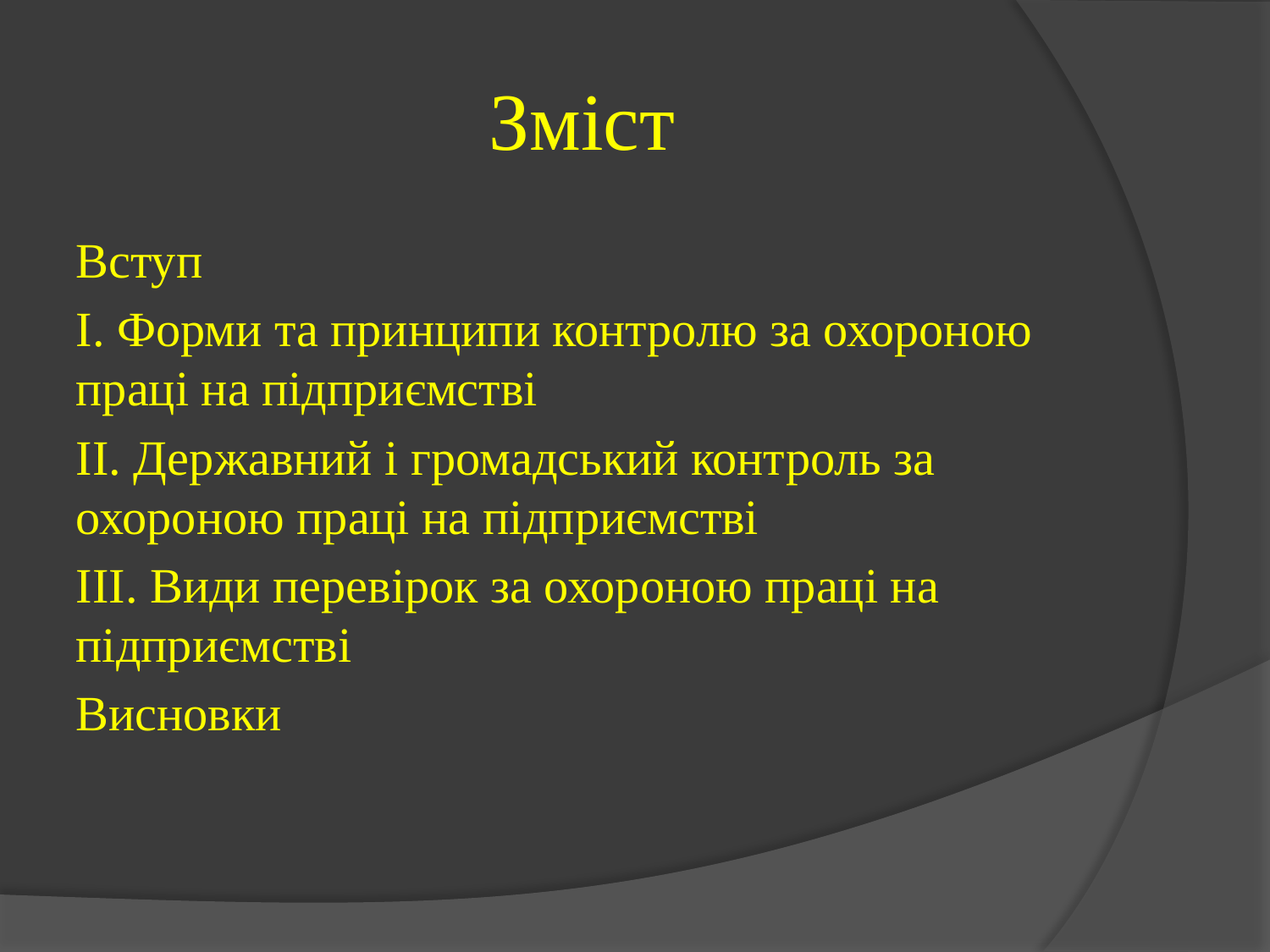

# Зміст
Вступ
І. Форми та принципи контролю за охороною праці на підприємстві
ІІ. Державний і громадський контроль за охороною праці на підприємстві
IІІ. Види перевірок за охороною праці на підприємстві
Висновки